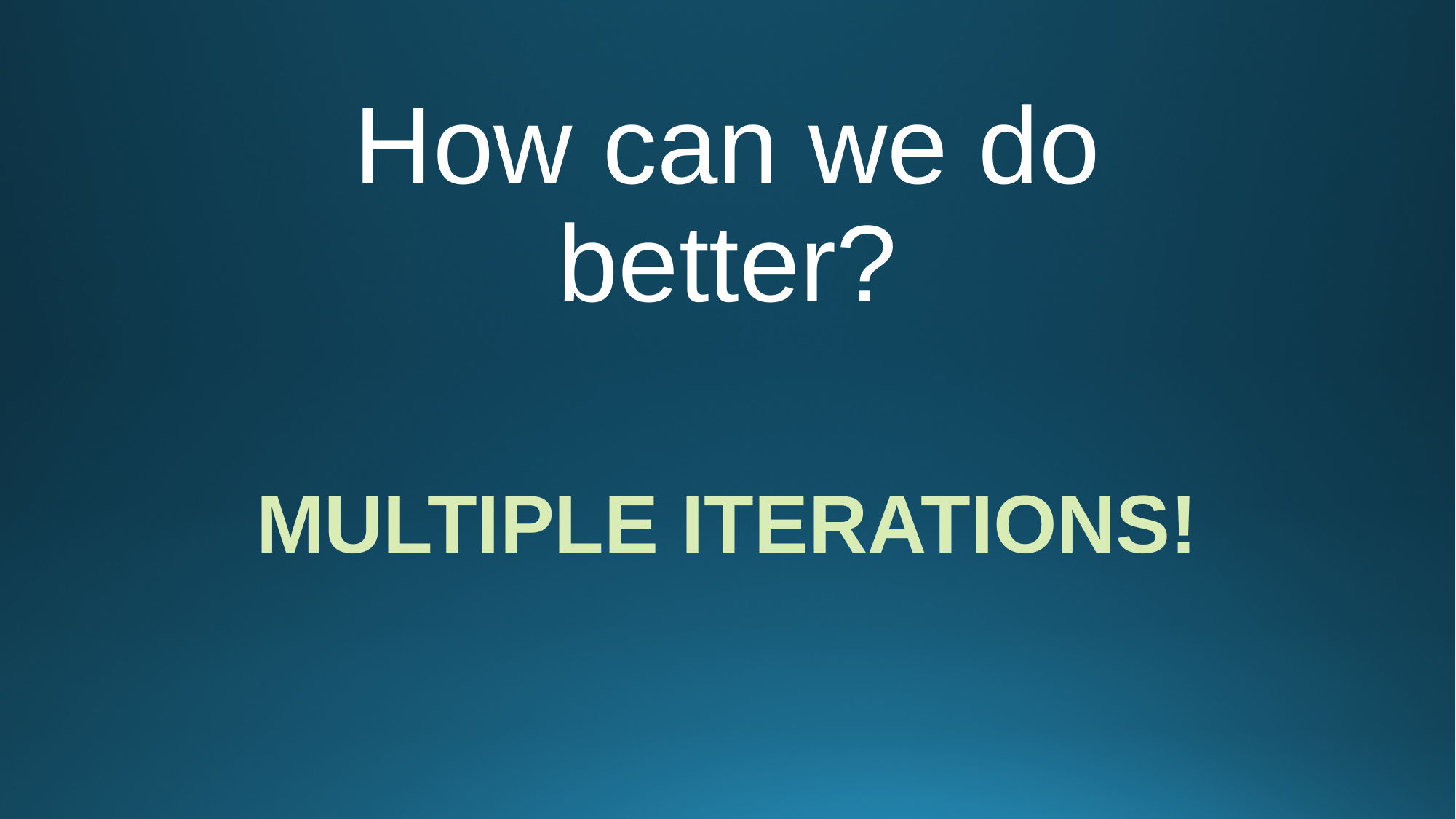

# How can we do better?
MULTIPLE ITERATIONS!